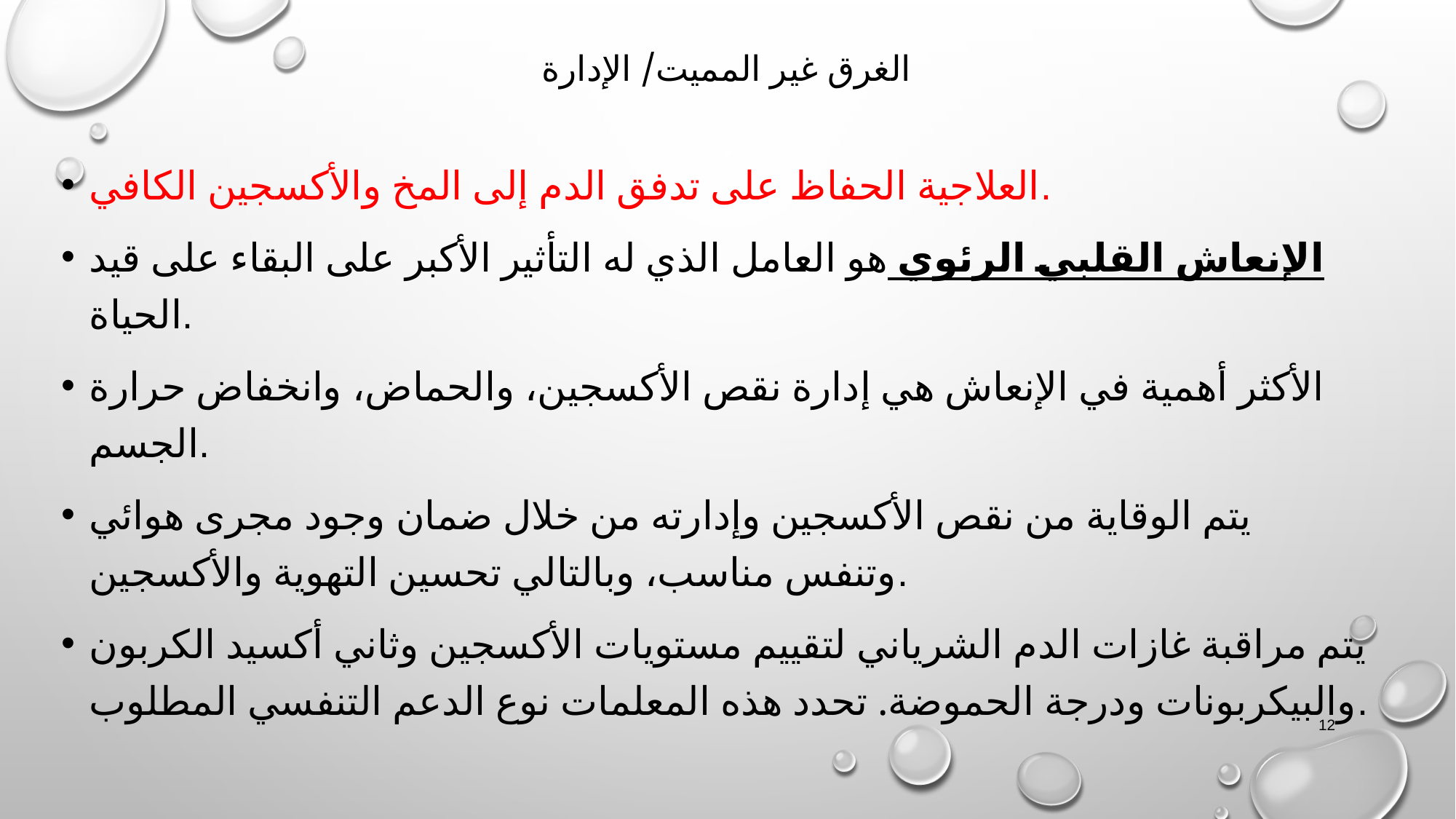

# الغرق غير المميت/ الإدارة
العلاجية الحفاظ على تدفق الدم إلى المخ والأكسجين الكافي.
الإنعاش القلبي الرئوي هو العامل الذي له التأثير الأكبر على البقاء على قيد الحياة.
الأكثر أهمية في الإنعاش هي إدارة نقص الأكسجين، والحماض، وانخفاض حرارة الجسم.
يتم الوقاية من نقص الأكسجين وإدارته من خلال ضمان وجود مجرى هوائي وتنفس مناسب، وبالتالي تحسين التهوية والأكسجين.
يتم مراقبة غازات الدم الشرياني لتقييم مستويات الأكسجين وثاني أكسيد الكربون والبيكربونات ودرجة الحموضة. تحدد هذه المعلمات نوع الدعم التنفسي المطلوب.
12